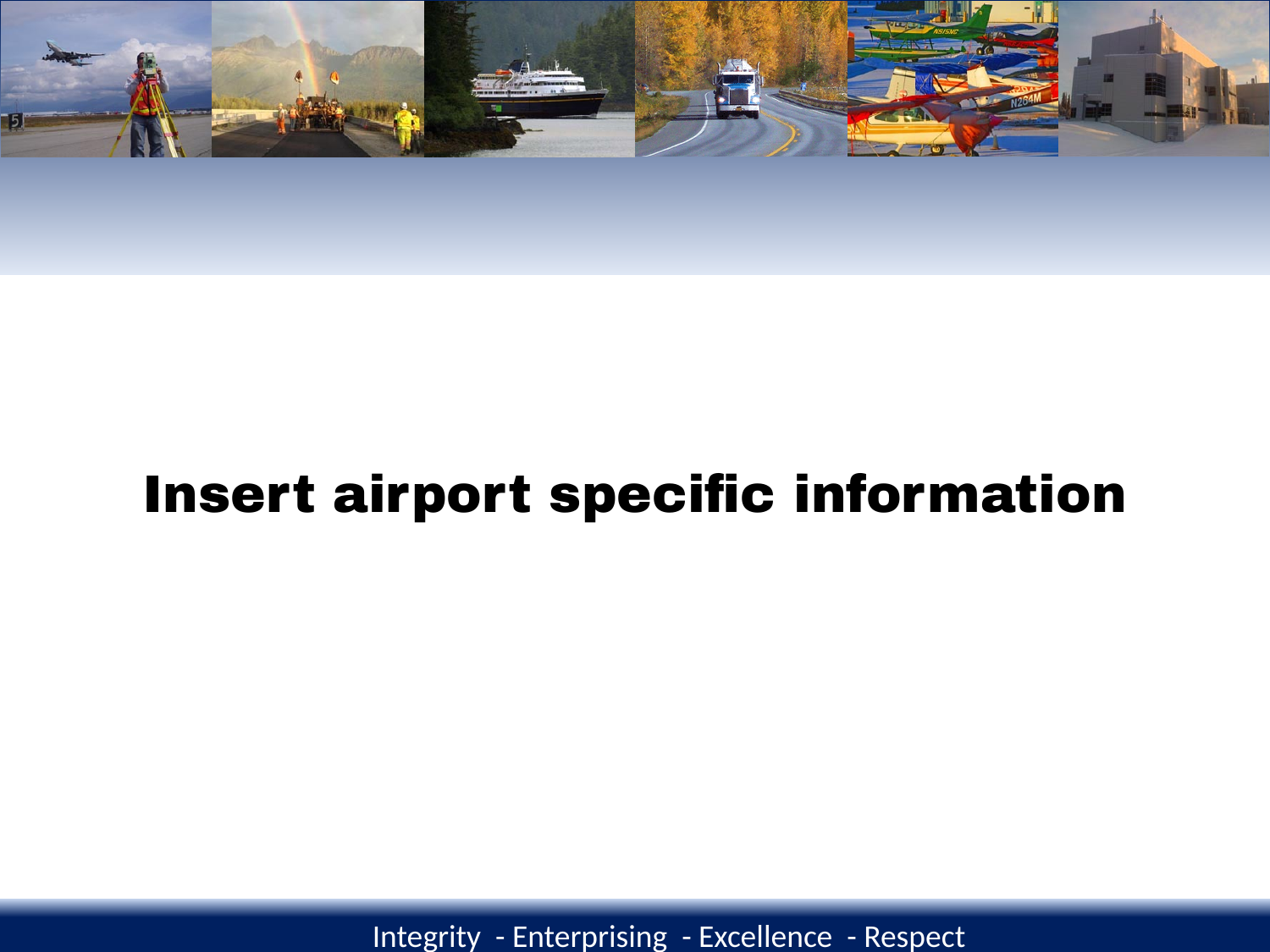

# Insert airport specific information
Integrity  - Enterprising  - Excellence  - Respect